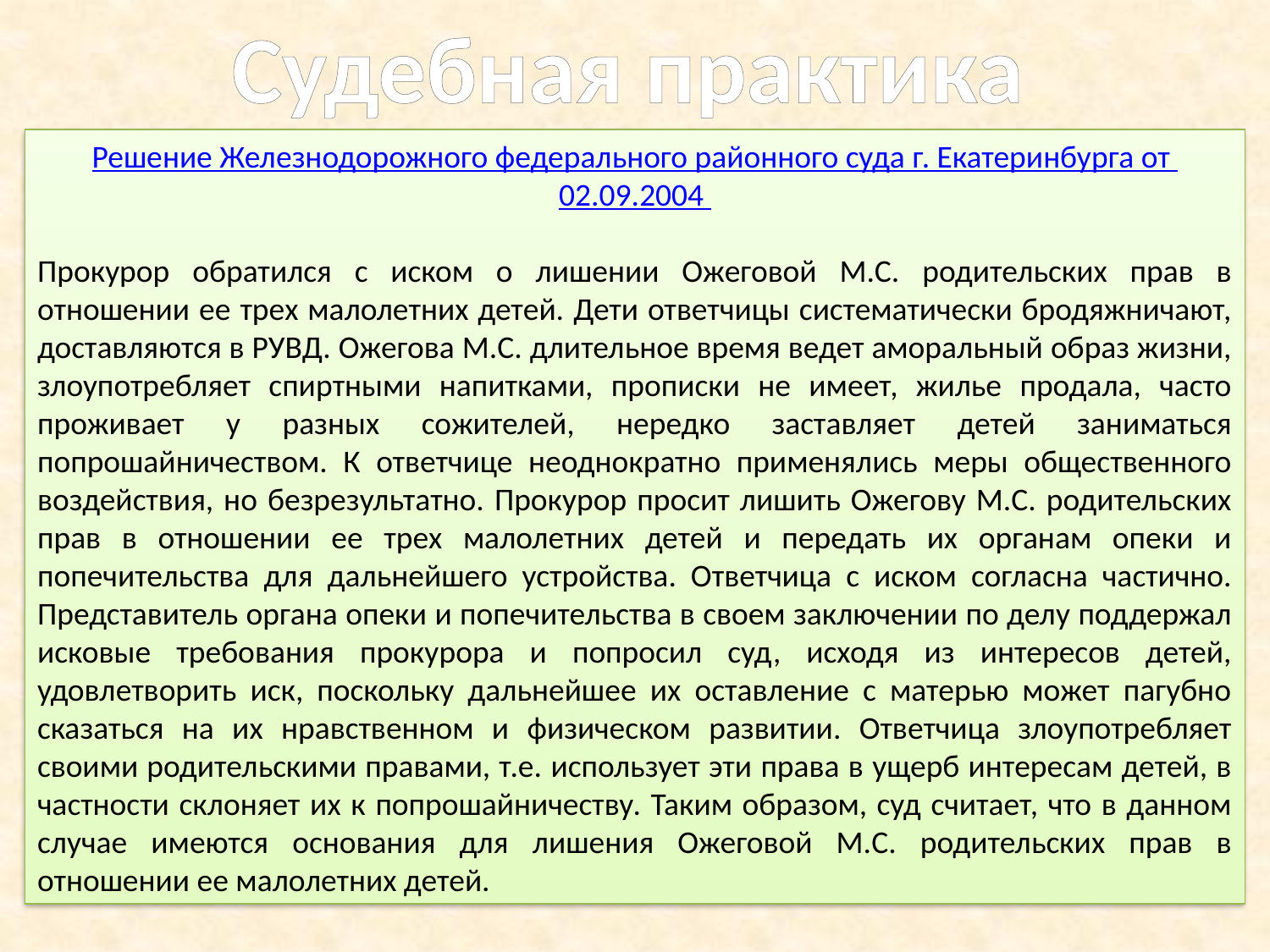

Судебная практика
Решение Железнодорожного федерального районного суда г. Екатеринбурга от 02.09.2004

Прокурор обратился с иском о лишении Ожеговой М.С. родительских прав в отношении ее трех малолетних детей. Дети ответчицы систематически бродяжничают, доставляются в РУВД. Ожегова М.С. длительное время ведет аморальный образ жизни, злоупотребляет спиртными напитками, прописки не имеет, жилье продала, часто проживает у разных сожителей, нередко заставляет детей заниматься попрошайничеством. К ответчице неоднократно применялись меры общественного воздействия, но безрезультатно. Прокурор просит лишить Ожегову М.С. родительских прав в отношении ее трех малолетних детей и передать их органам опеки и попечительства для дальнейшего устройства. Ответчица с иском согласна частично. Представитель органа опеки и попечительства в своем заключении по делу поддержал исковые требования прокурора и попросил суд, исходя из интересов детей, удовлетворить иск, поскольку дальнейшее их оставление с матерью может пагубно сказаться на их нравственном и физическом развитии. Ответчица злоупотребляет своими родительскими правами, т.е. использует эти права в ущерб интересам детей, в частности склоняет их к попрошайничеству. Таким образом, суд считает, что в данном случае имеются основания для лишения Ожеговой М.С. родительских прав в отношении ее малолетних детей.